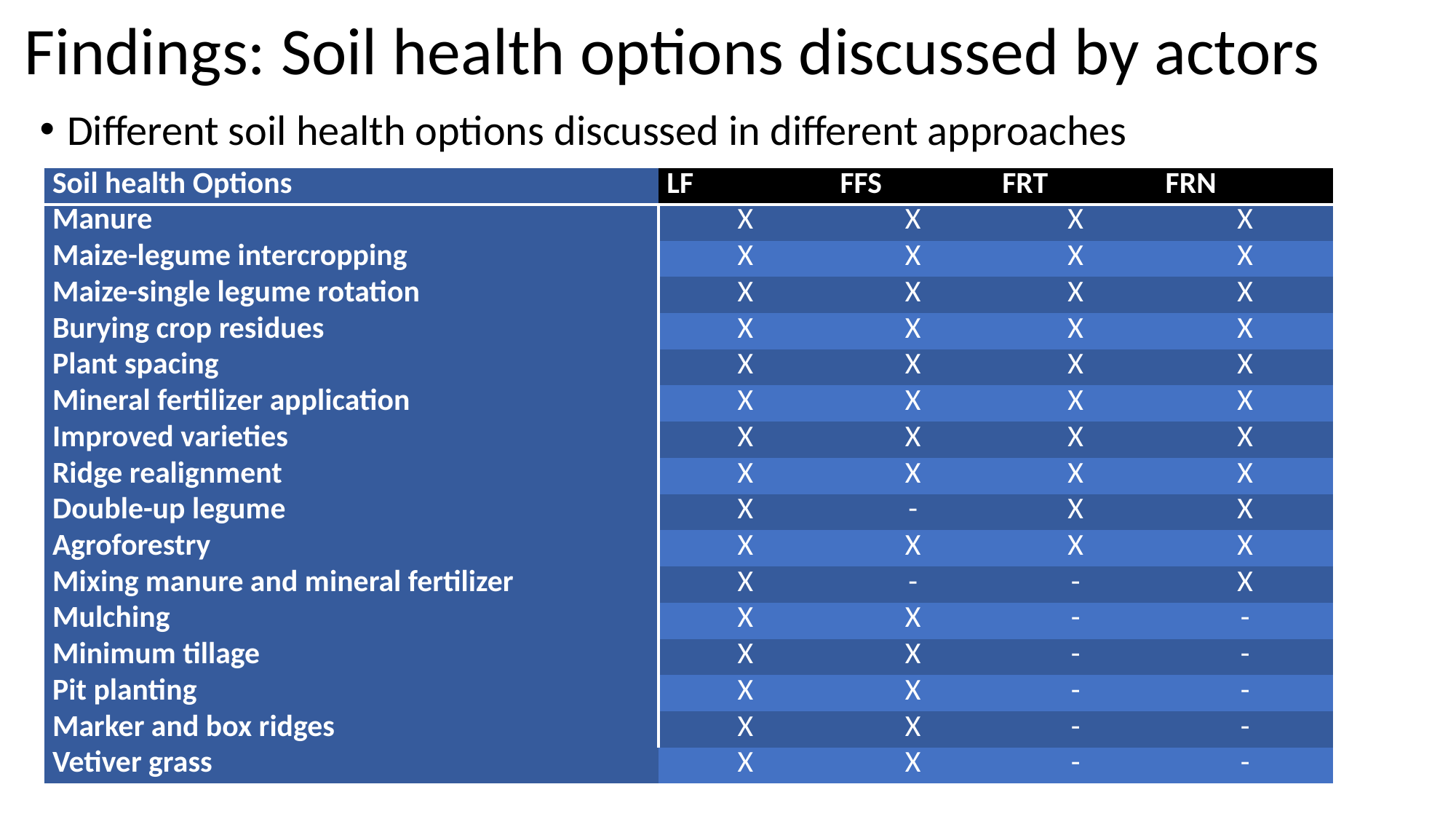

# Findings: Soil health options discussed by actors
Different soil health options discussed in different approaches
| Soil health Options | LF | FFS | FRT | FRN |
| --- | --- | --- | --- | --- |
| Manure | X | X | X | X |
| Maize-legume intercropping | X | X | X | X |
| Maize-single legume rotation | X | X | X | X |
| Burying crop residues | X | X | X | X |
| Plant spacing | X | X | X | X |
| Mineral fertilizer application | X | X | X | X |
| Improved varieties | X | X | X | X |
| Ridge realignment | X | X | X | X |
| Double-up legume | X | - | X | X |
| Agroforestry | X | X | X | X |
| Mixing manure and mineral fertilizer | X | - | - | X |
| Mulching | X | X | - | - |
| Minimum tillage | X | X | - | - |
| Pit planting | X | X | - | - |
| Marker and box ridges | X | X | - | - |
| Vetiver grass | X | X | - | - |